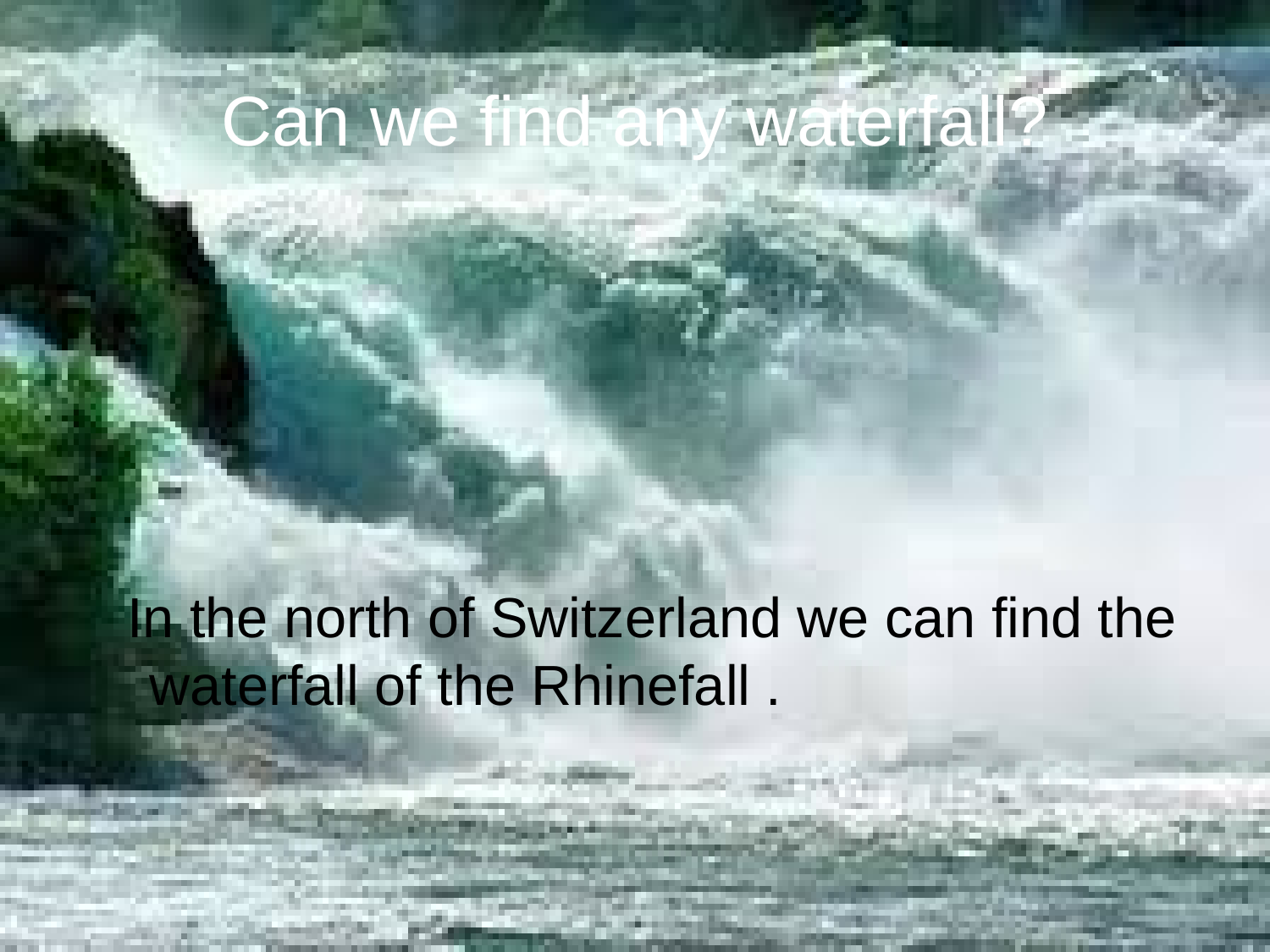

# Can we find any waterfall?
  In the north of Switzerland we can find the waterfall of the Rhinefall .